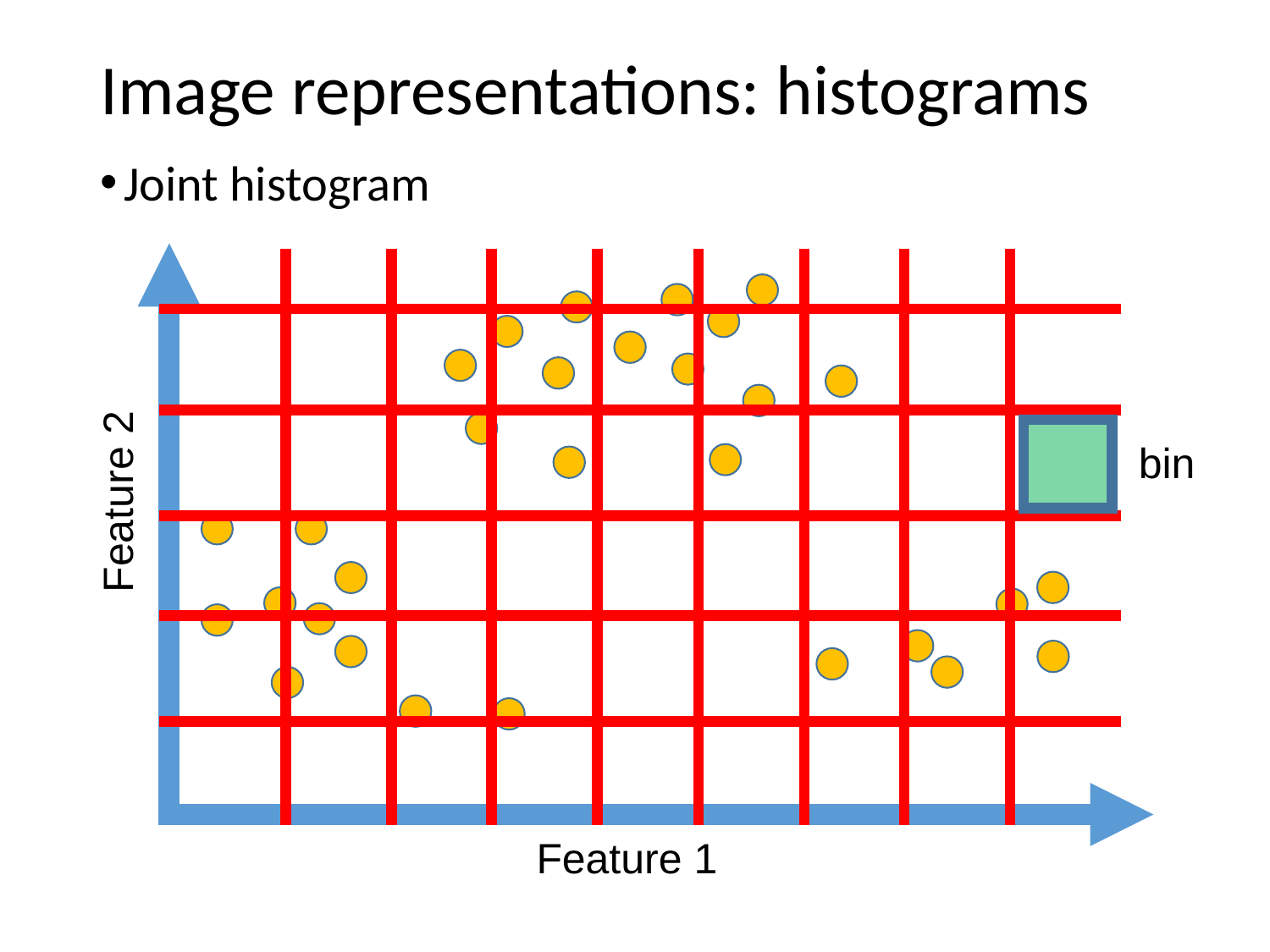

# Image representations: histograms
Joint histogram

Feature 2

Feature 1

bin